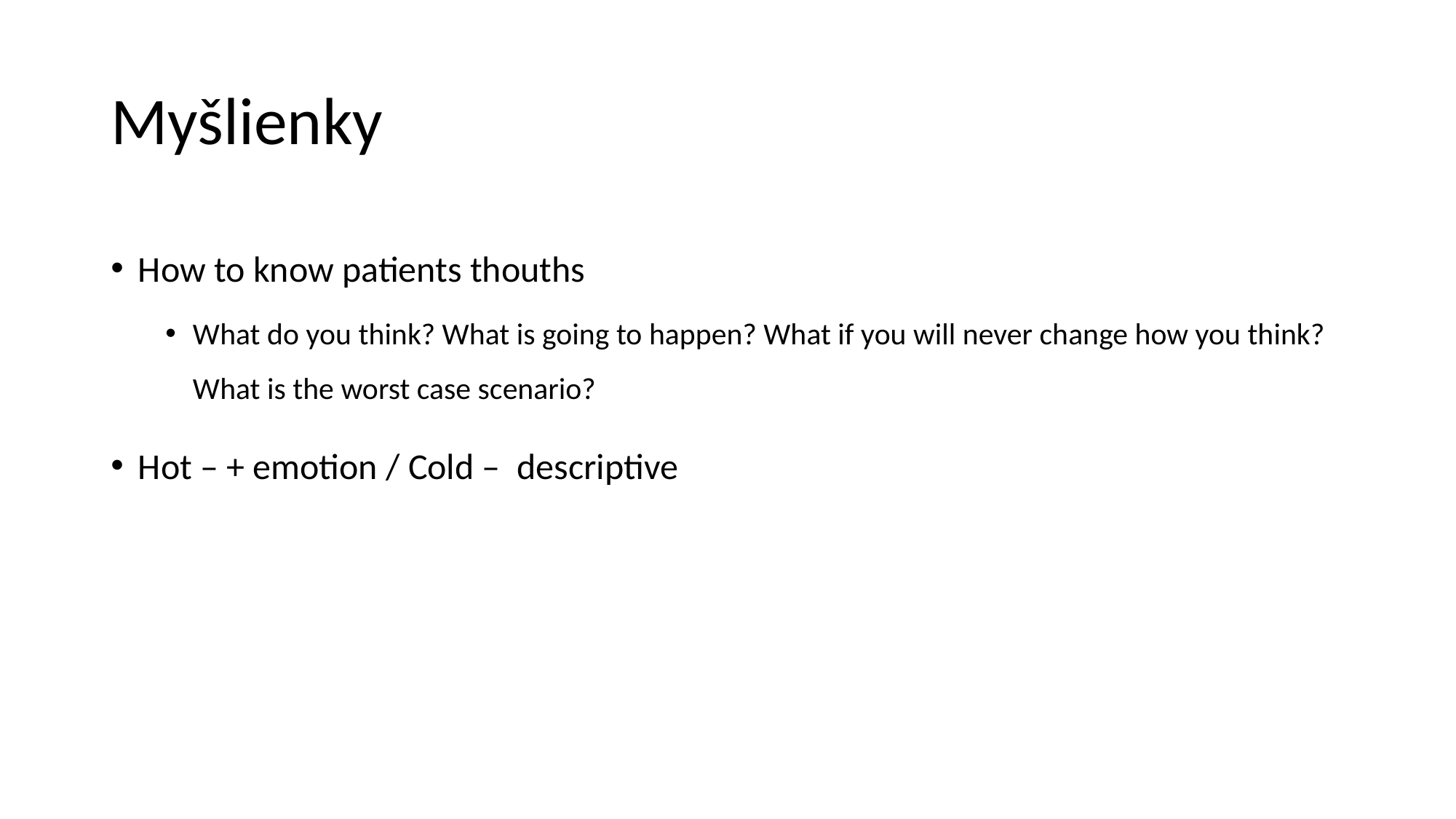

# Myšlienky
How to know patients thouths
What do you think? What is going to happen? What if you will never change how you think? What is the worst case scenario?
Hot – + emotion / Cold –  descriptive